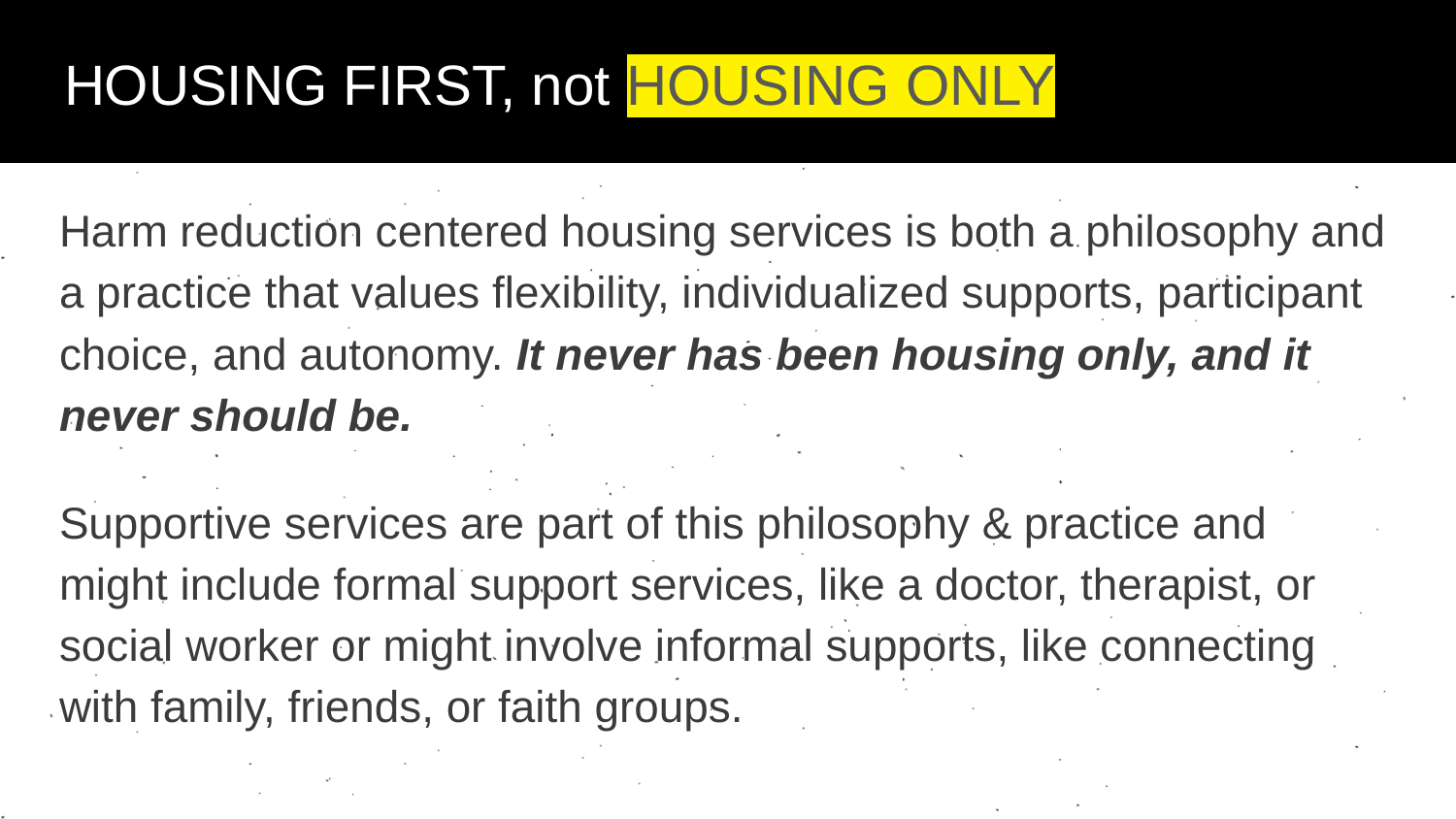

# HOUSING FIRST, not HOUSING ONLY
Harm reduction centered housing services is both a philosophy and a practice that values flexibility, individualized supports, participant choice, and autonomy. It never has been housing only, and it never should be.
Supportive services are part of this philosophy & practice and might include formal support services, like a doctor, therapist, or social worker or might involve informal supports, like connecting with family, friends, or faith groups.